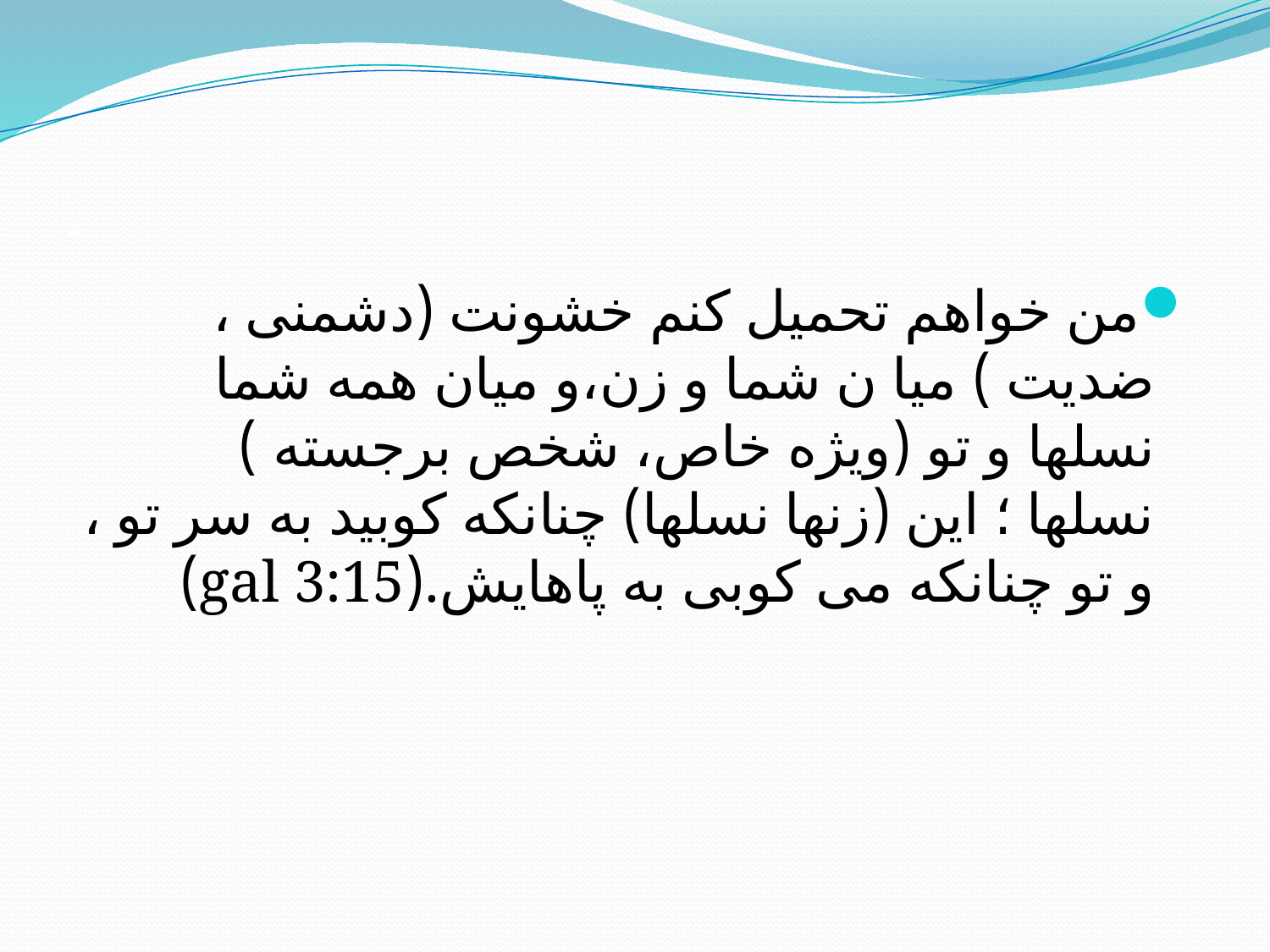

# .
من خواهم تحمیل کنم خشونت (دشمنی ، ضدیت ) میا ن شما و زن،و میان همه شما نسلها و تو (ویژه خاص، شخص برجسته ) نسلها ؛ این (زنها نسلها) چنانکه کوبید به سر تو ، و تو چنانکه می کوبی به پاهایش.(gal 3:15)